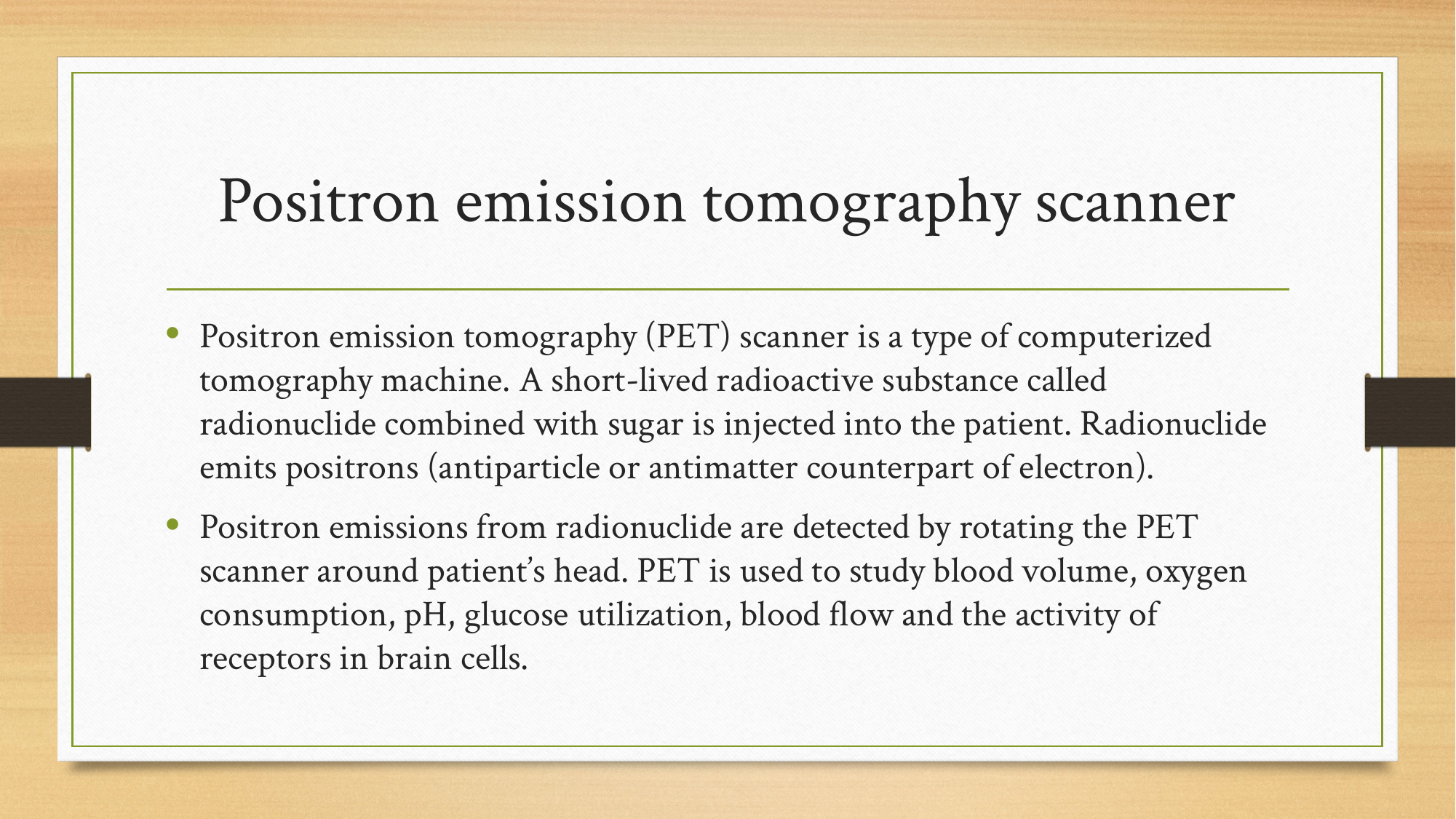

# Positron emission tomography scanner
Positron emission tomography (PET) scanner is a type of computerized tomography machine. A short-lived radioactive substance called radionuclide combined with sugar is injected into the patient. Radionuclide emits positrons (antiparticle or antimatter counterpart of electron).
Positron emissions from radionuclide are detected by rotating the PET scanner around patient’s head. PET is used to study blood volume, oxygen consumption, pH, glucose utilization, blood flow and the activity of receptors in brain cells.